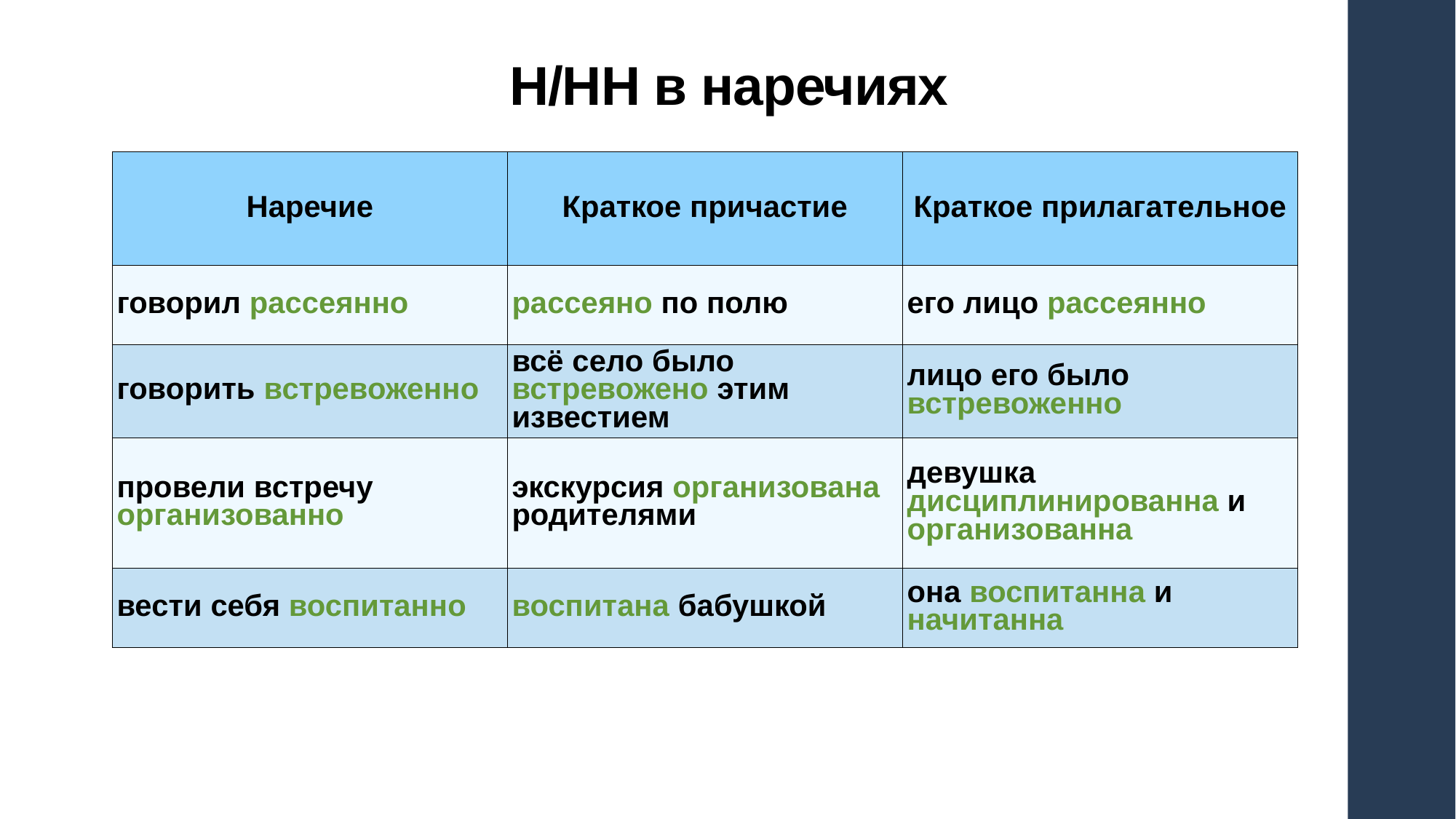

# Н/НН в наречиях
| Наречие | Краткое причастие | Краткое прилагательное |
| --- | --- | --- |
| говорил рассеянно | рассеяно по полю | его лицо рассеянно |
| говорить встревоженно | всё село было встревожено этим известием | лицо его было встревоженно |
| провели встречу организованно | экскурсия организована родителями | девушка дисциплинированна и организованна |
| вести себя воспитанно | воспитана бабушкой | она воспитанна и начитанна |